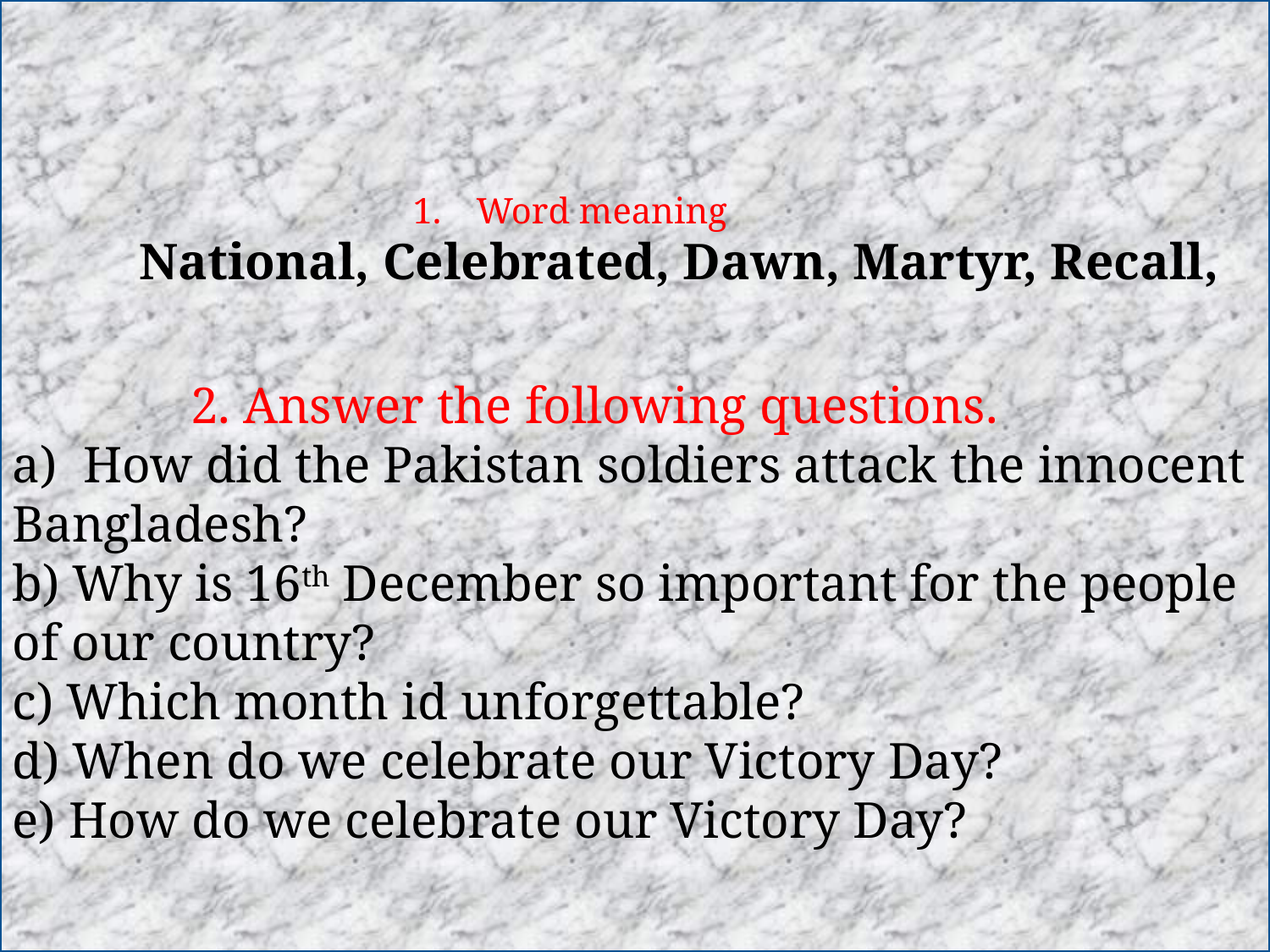

Word meaning
	National, Celebrated, Dawn, Martyr, Recall,

2. Answer the following questions.
a)  How did the Pakistan soldiers attack the innocent Bangladesh?
b) Why is 16th December so important for the people of our country?
c) Which month id unforgettable?
d) When do we celebrate our Victory Day?
e) How do we celebrate our Victory Day?